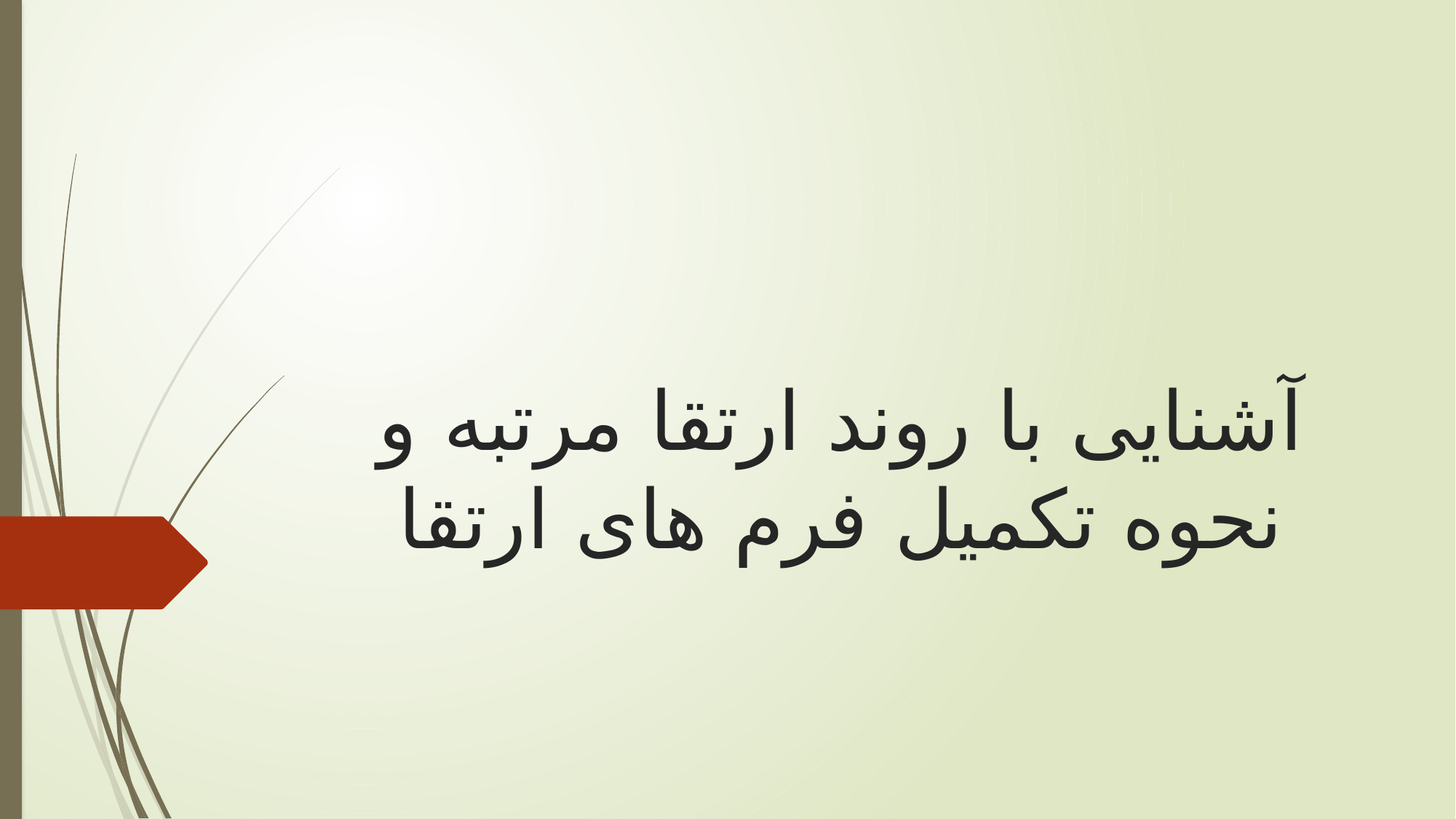

# آشنایی با روند ارتقا مرتبه و نحوه تکمیل فرم های ارتقا